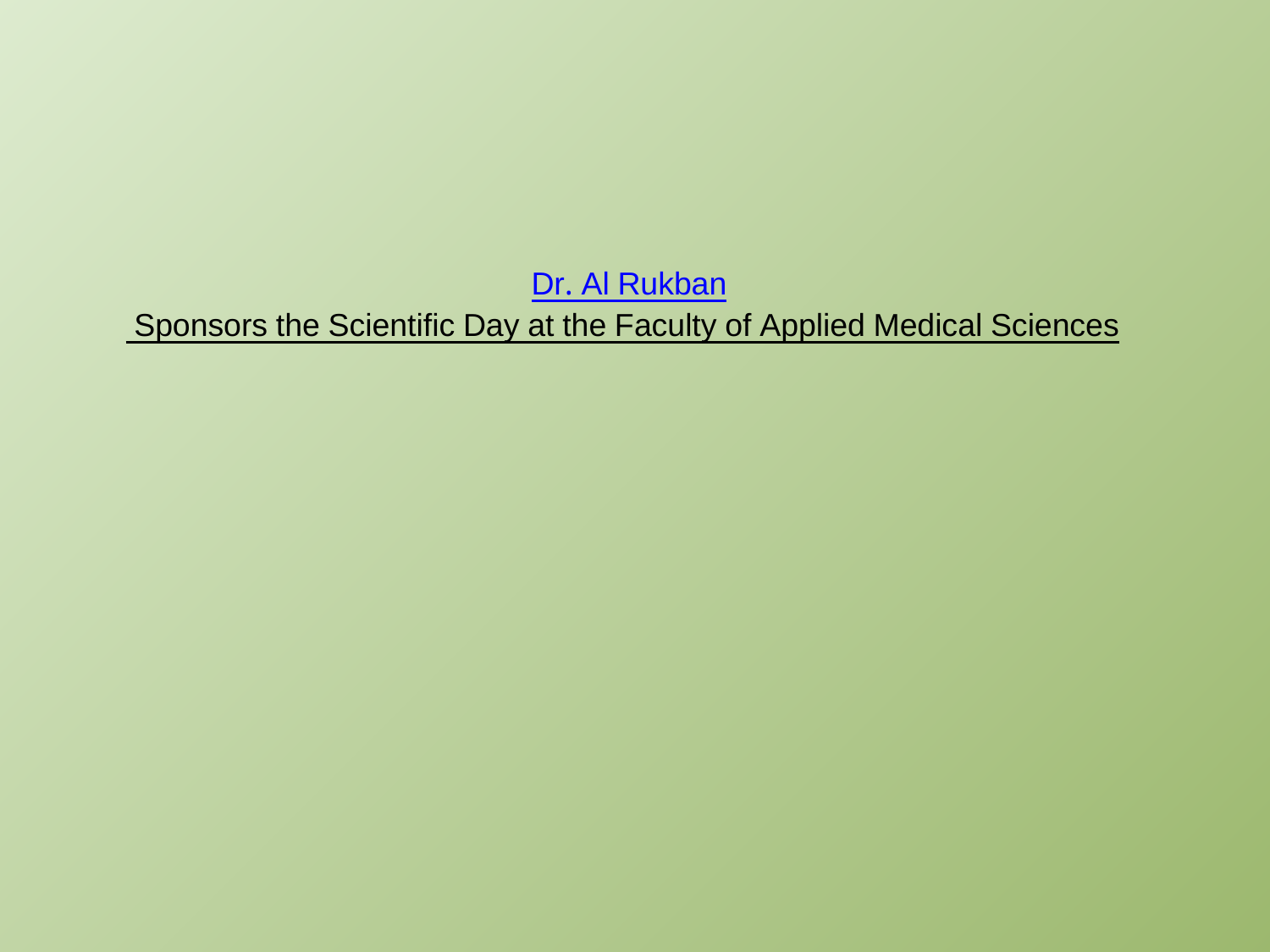

Dr. Al Rukban Sponsors the Scientific Day at the Faculty of Applied Medical Sciences